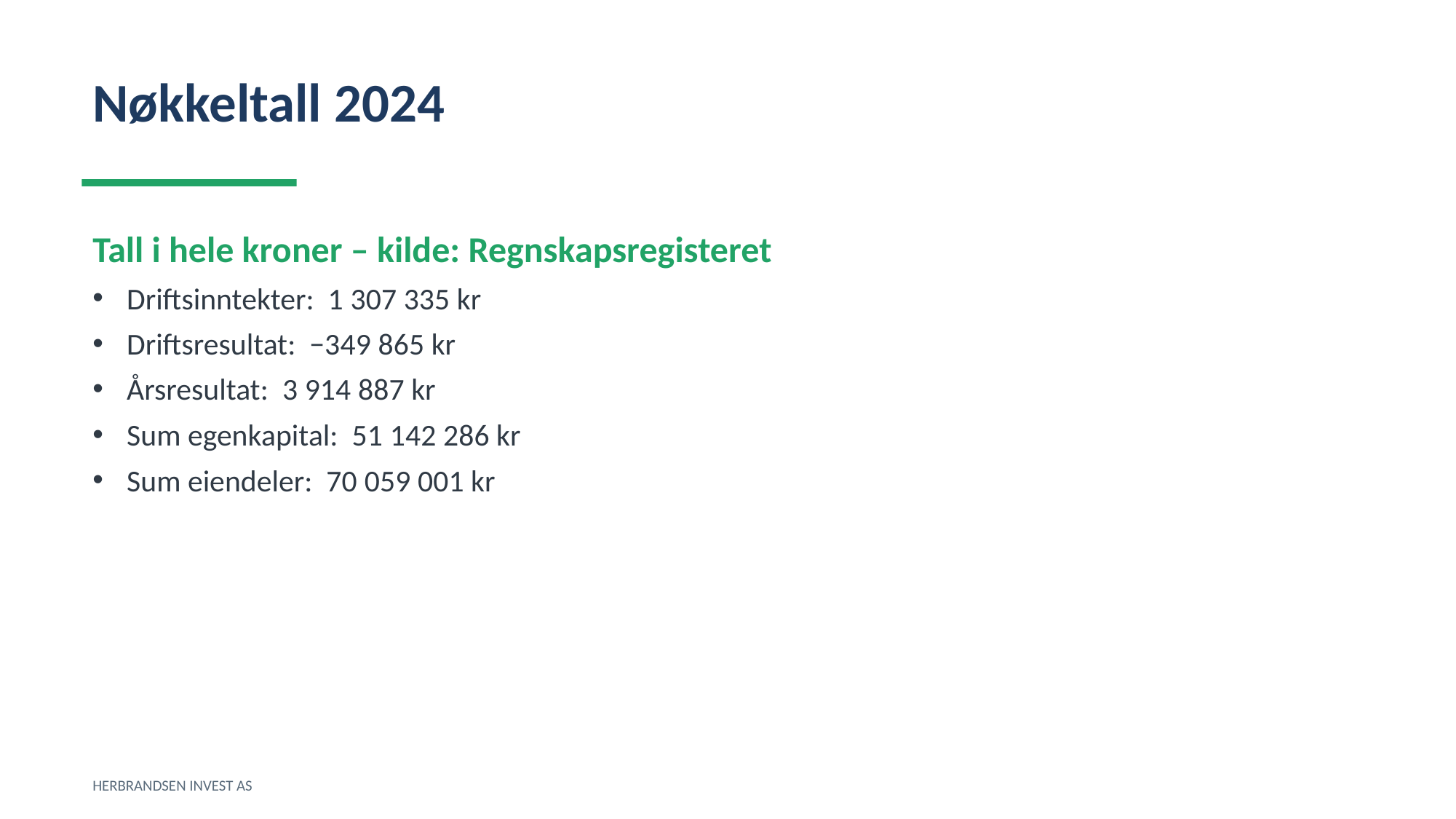

Nøkkeltall 2024

Tall i hele kroner – kilde: Regnskapsregisteret
Driftsinntekter:  1 307 335 kr
Driftsresultat:  −349 865 kr
Årsresultat:  3 914 887 kr
Sum egenkapital:  51 142 286 kr
Sum eiendeler:  70 059 001 kr
HERBRANDSEN INVEST AS